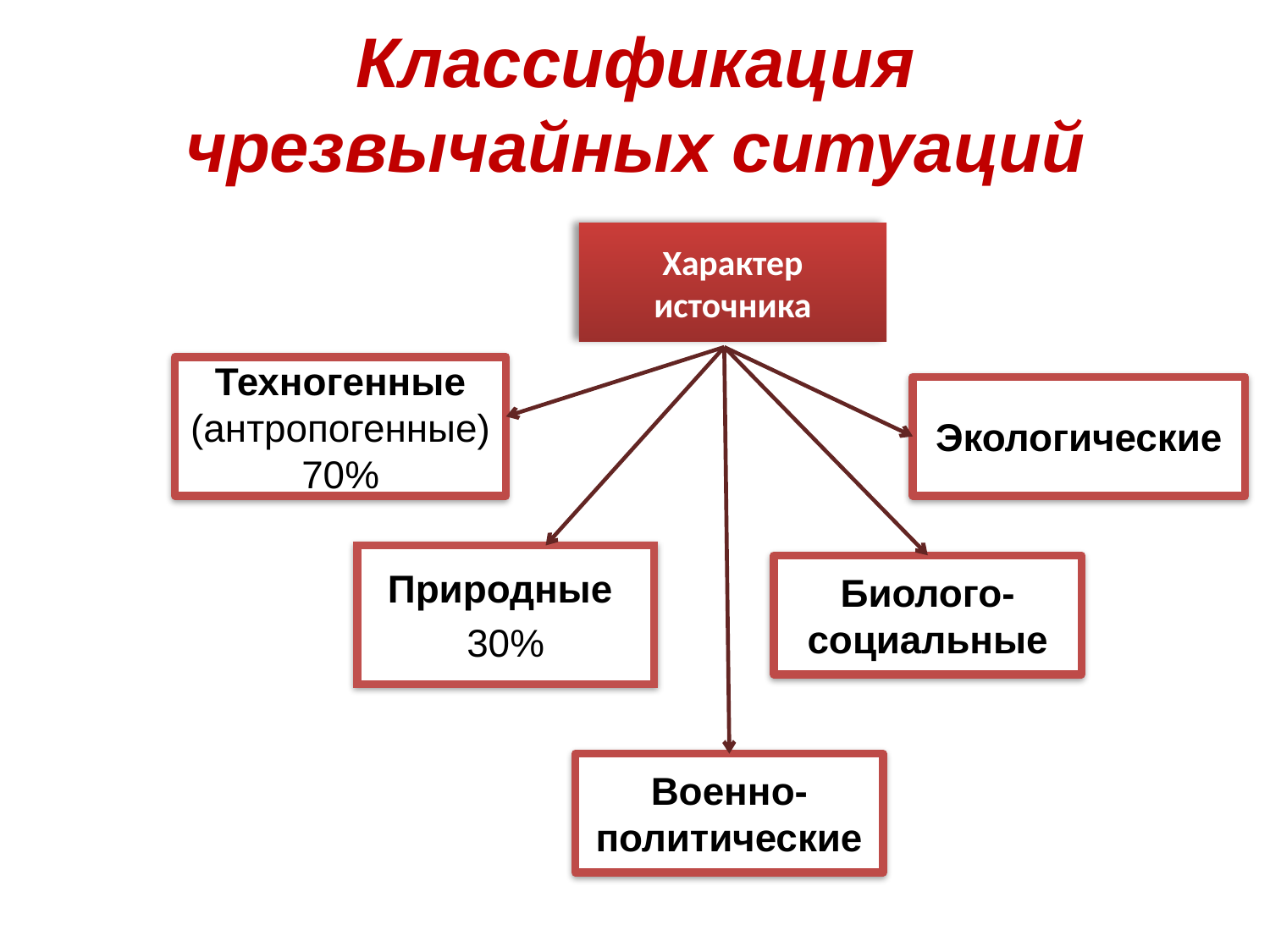

# Классификация чрезвычайных ситуаций
Характер источника
Техногенные (антропогенные) 70%
Экологические
Природные
30%
Биолого-социальные
Военно-политические